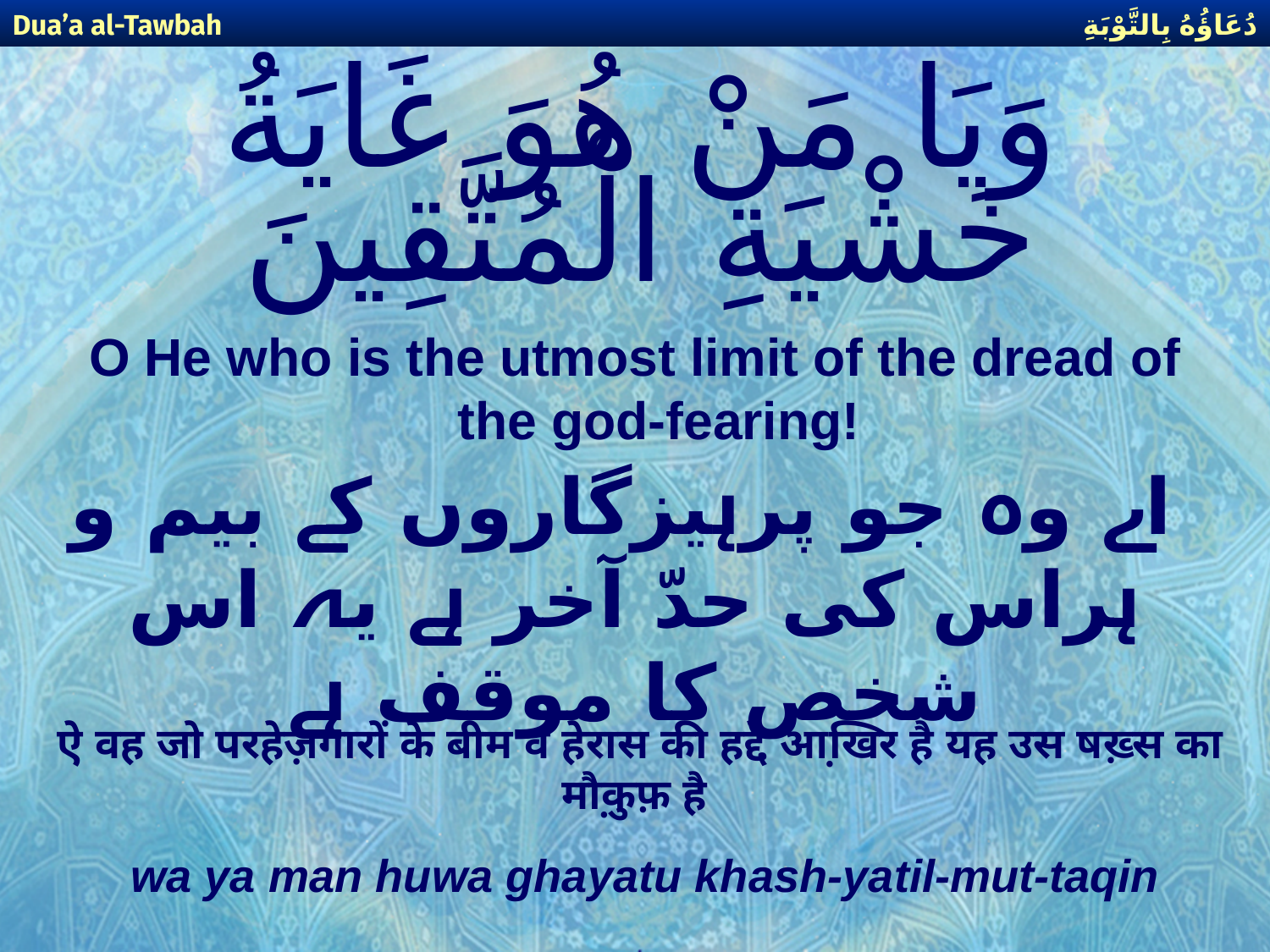

دُعَاؤُهُ بِالتَّوْبَةِ
Dua’a al-Tawbah
# وَيَا مَنْ هُوَ غَايَةُ خَشْيَةِ الْمُتَّقِينَ
O He who is the utmost limit of the dread of the god-fearing!
 اے وہ جو پرہیزگاروں کے بیم و ہراس کی حدّ آخر ہے یہ اس شخص کا موقف ہے
ऐ वह जो परहेज़गारों के बीम व हेरास की हद्दे आखि़र है यह उस षख़्स का मौक़ुफ़ है
wa ya man huwa ghayatu khash-yatil-mut-taqin